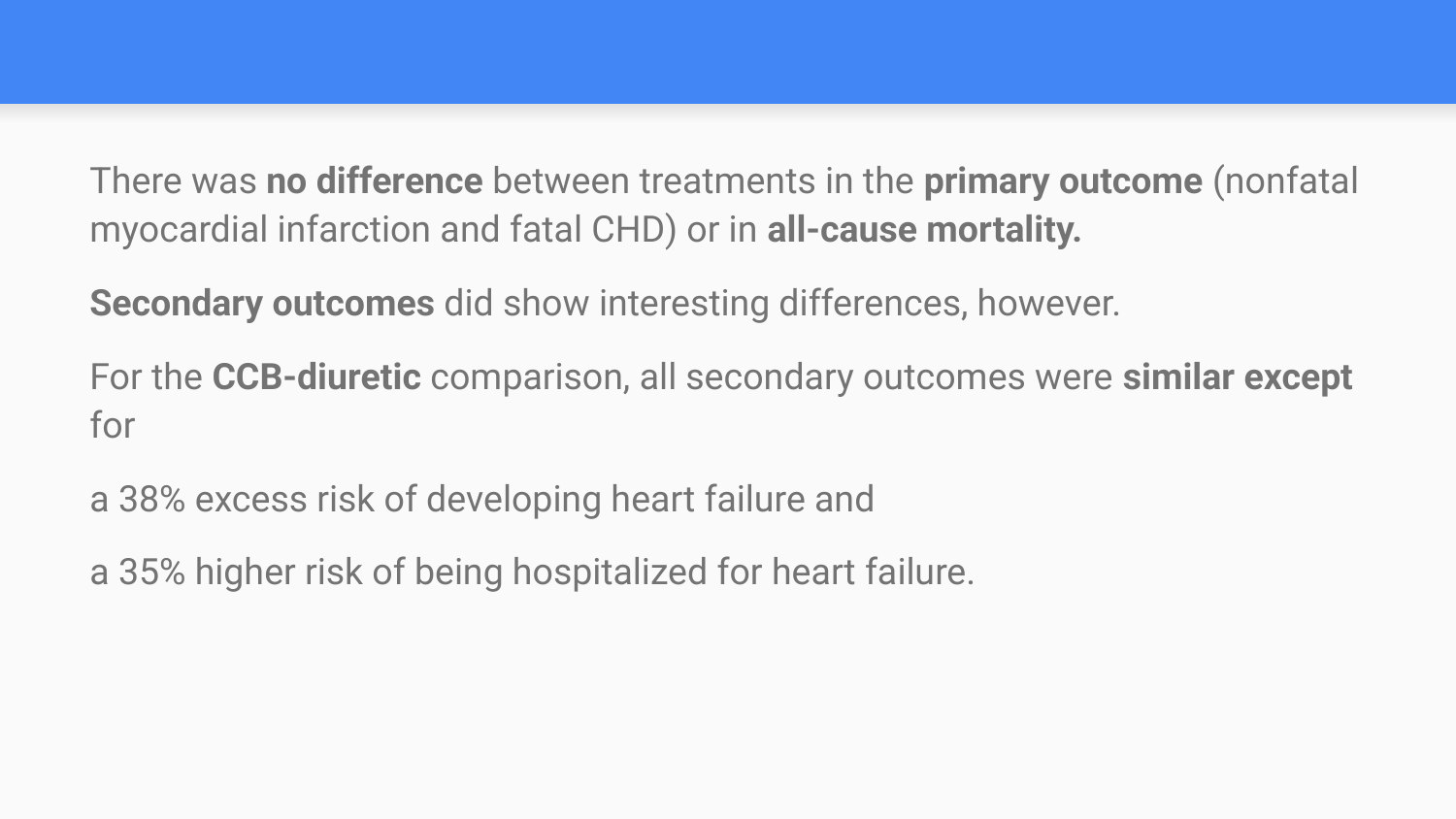

#
There was no difference between treatments in the primary outcome (nonfatal myocardial infarction and fatal CHD) or in all-cause mortality.
Secondary outcomes did show interesting differences, however.
For the CCB-diuretic comparison, all secondary outcomes were similar except for
a 38% excess risk of developing heart failure and
a 35% higher risk of being hospitalized for heart failure.